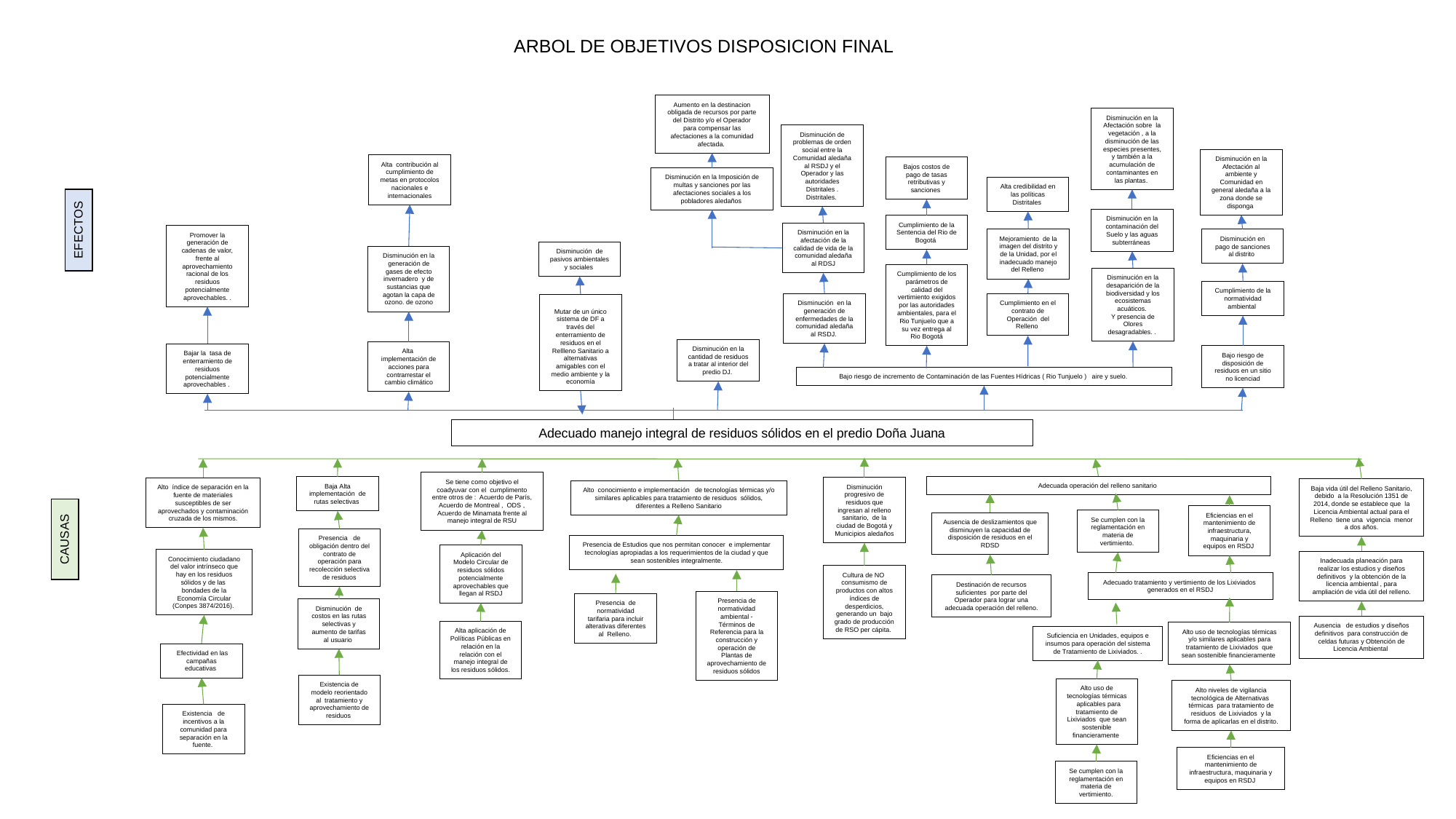

ARBOL DE OBJETIVOS DISPOSICION FINAL
Aumento en la destinacion obligada de recursos por parte del Distrito y/o el Operador para compensar las afectaciones a la comunidad afectada.
Disminución en la Afectación sobre  la vegetación , a la disminución de las especies presentes, y también a la acumulación de contaminantes en las plantas.
Disminución de problemas de orden social entre la Comunidad aledaña al RSDJ y el Operador y las autoridades Distritales . Distritales.
Disminución en la Afectación al ambiente y Comunidad en general aledaña a la zona donde se disponga
Alta  contribución al cumplimiento de metas en protocolos nacionales e internacionales
Bajos costos de pago de tasas retributivas y sanciones
Disminución en la Imposición de multas y sanciones por las afectaciones sociales a los pobladores aledaños
Alta credibilidad en las políticas Distritales
Disminución en la contaminación del Suelo y las aguas subterráneas
Cumplimiento de la Sentencia del Rio de Bogotá
EFECTOS
Disminución en la afectación de la calidad de vida de la comunidad aledaña al RDSJ
Promover la generación de cadenas de valor, frente al aprovechamiento racional de los residuos potencialmente aprovechables. .
Mejoramiento  de la imagen del distrito y de la Unidad, por el inadecuado manejo del Relleno
Disminución en pago de sanciones al distrito
Disminución  de pasivos ambientales y sociales
Disminución en la generación de gases de efecto invernadero  y de sustancias que agotan la capa de ozono. de ozono
Cumplimiento de los parámetros de calidad del vertimiento exigidos por las autoridades ambientales, para el Rio Tunjuelo que a su vez entrega al Rio Bogotá
Disminución en la desaparición de la biodiversidad y los ecosistemas acuáticos.
Y presencia de Olores desagradables. .
Cumplimiento de la normatividad ambiental
Disminución  en la generación de enfermedades de la comunidad aledaña al RSDJ.
Cumplimiento en el contrato de Operación  del Relleno

Mutar de un único sistema de DF a través del enterramiento de residuos en el Rellleno Sanitario a alternativas amigables con el medio ambiente y la economía
Disminución en la cantidad de residuos a tratar al interior del predio DJ.
Alta  implementación de acciones para contrarrestar el cambio climático
Bajar la  tasa de enterramiento de residuos potencialmente aprovechables .
Bajo riesgo de disposición de residuos en un sitio no licenciad
Bajo riesgo de incremento de Contaminación de las Fuentes Hídricas ( Rio Tunjuelo )   aire y suelo.
Adecuado manejo integral de residuos sólidos en el predio Doña Juana
Se tiene como objetivo el coadyuvar con el  cumplimento entre otros de :  Acuerdo de París,  Acuerdo de Montreal ,  ODS ,  Acuerdo de Minamata frente al manejo integral de RSU
Adecuada operación del relleno sanitario
Baja Alta implementación  de rutas selectivas
Disminución progresivo de residuos que ingresan al relleno sanitario,  de la ciudad de Bogotá y Municipios aledaños
Alto  índice de separación en la fuente de materiales susceptibles de ser aprovechados y contaminación cruzada de los mismos.
Baja vida útil del Relleno Sanitario, debido  a la Resolución 1351 de 2014, donde se establece que  la Licencia Ambiental actual para el Relleno  tiene una  vigencia  menor a dos años.
Alto  conocimiento e implementación   de tecnologías térmicas y/o similares aplicables para tratamiento de residuos  sólidos, diferentes a Relleno Sanitario
Eficiencias en el mantenimiento de infraestructura, maquinaria y equipos en RSDJ
Se cumplen con la reglamentación en materia de vertimiento.
Ausencia de deslizamientos que disminuyen la capacidad de disposición de residuos en el RDSD
CAUSAS

Presencia   de obligación dentro del contrato de operación para recolección selectiva de residuos
Presencia de Estudios que nos permitan conocer  e implementar tecnologías apropiadas a los requerimientos de la ciudad y que sean sostenibles integralmente.
Aplicación del Modelo Circular de residuos sólidos potencialmente aprovechables que llegan al RSDJ
Conocimiento ciudadano del valor intrínseco que hay en los residuos sólidos y de las  bondades de la Economía Circular (Conpes 3874/2016).
Inadecuada planeación para realizar los estudios y diseños definitivos  y la obtención de la licencia ambiental , para ampliación de vida útil del relleno.
Cultura de NO  consumismo de productos con altos índices de desperdicios, generando un  bajo grado de producción de RSO per cápita.
Adecuado tratamiento y vertimiento de los Lixiviados  generados en el RSDJ
Destinación de recursos suficientes  por parte del Operador para lograr una adecuada operación del relleno.
Presencia de normatividad ambiental - Términos de Referencia para la construcción y operación de Plantas de aprovechamiento de residuos sólidos
Presencia  de normatividad tarifaria para incluir alterativas diferentes al  Relleno.
Disminución  de costos en las rutas selectivas y aumento de tarifas al usuario
Ausencia   de estudios y diseños definitivos  para construcción de celdas futuras y Obtención de Licencia Ambiental
Alta aplicación de Políticas Públicas en relación en la relación con el manejo integral de los residuos sólidos.
Alto uso de tecnologías térmicas y/o similares aplicables para tratamiento de Lixiviados  que sean sostenible financieramente
Suficiencia en Unidades, equipos e insumos para operación del sistema de Tratamiento de Lixiviados. .
 Efectividad en las campañas educativas
Existencia de modelo reorientado al  tratamiento y aprovechamiento de residuos
Alto uso de tecnologías térmicas   aplicables para tratamiento de Lixiviados  que sean sostenible financieramente
Alto niveles de vigilancia tecnológica de Alternativas  térmicas  para tratamiento de residuos  de Lixiviados  y la forma de aplicarlas en el distrito.
Existencia   de incentivos a la comunidad para separación en la fuente.
Eficiencias en el mantenimiento de infraestructura, maquinaria y equipos en RSDJ
Se cumplen con la reglamentación en materia de vertimiento.